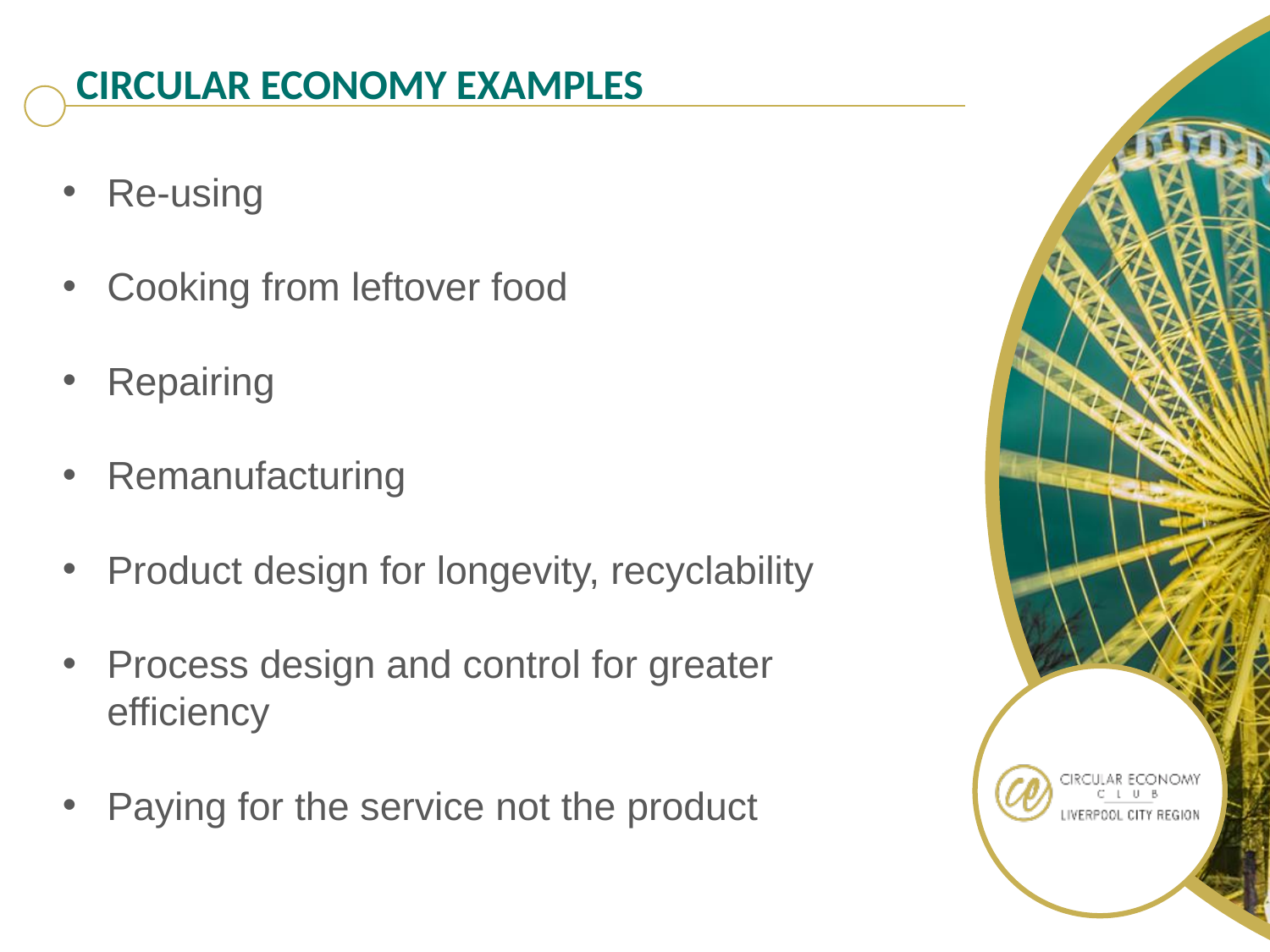

# Circular Economy EXAMPLES
Re-using

Cooking from leftover food

Repairing

Remanufacturing

Product design for longevity, recyclability

Process design and control for greater efficiency

Paying for the service not the product